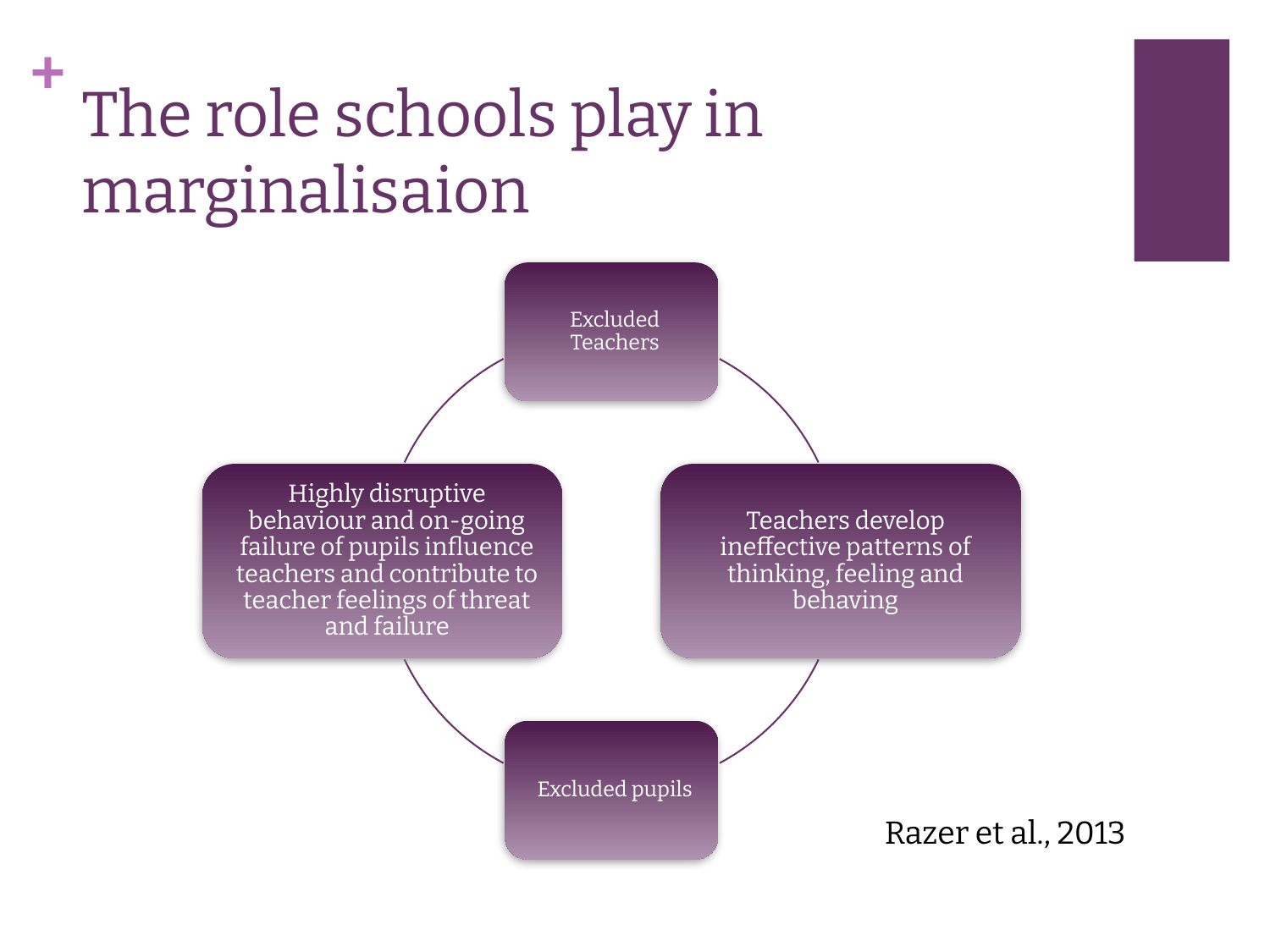

# The role schools play in marginalisaion
Excluded Teachers
Teachers develop ineffective patterns of thinking, feeling and behaving
Excluded pupils
Highly disruptive behaviour and on-going failure of pupils influence teachers and contribute to teacher feelings of threat and failure
Razer et al., 2013